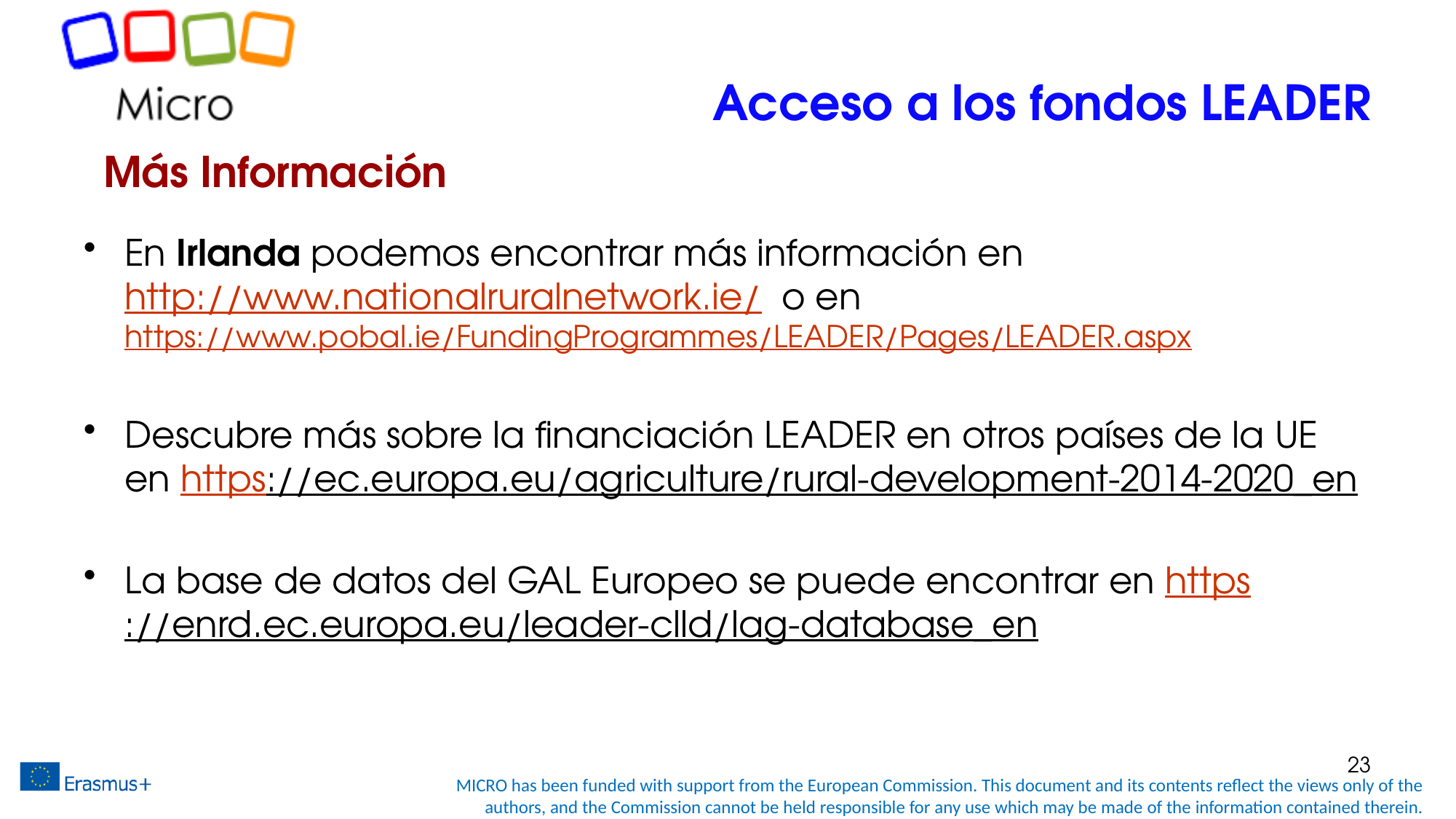

# Acceso a los fondos LEADER
Más Información
En Irlanda podemos encontrar más información en http://www.nationalruralnetwork.ie/  o en https://www.pobal.ie/FundingProgrammes/LEADER/Pages/LEADER.aspx

Descubre más sobre la financiación LEADER en otros países de la UE en https://ec.europa.eu/agriculture/rural-development-2014-2020_en

La base de datos del GAL Europeo se puede encontrar en https://enrd.ec.europa.eu/leader-clld/lag-database_en

23